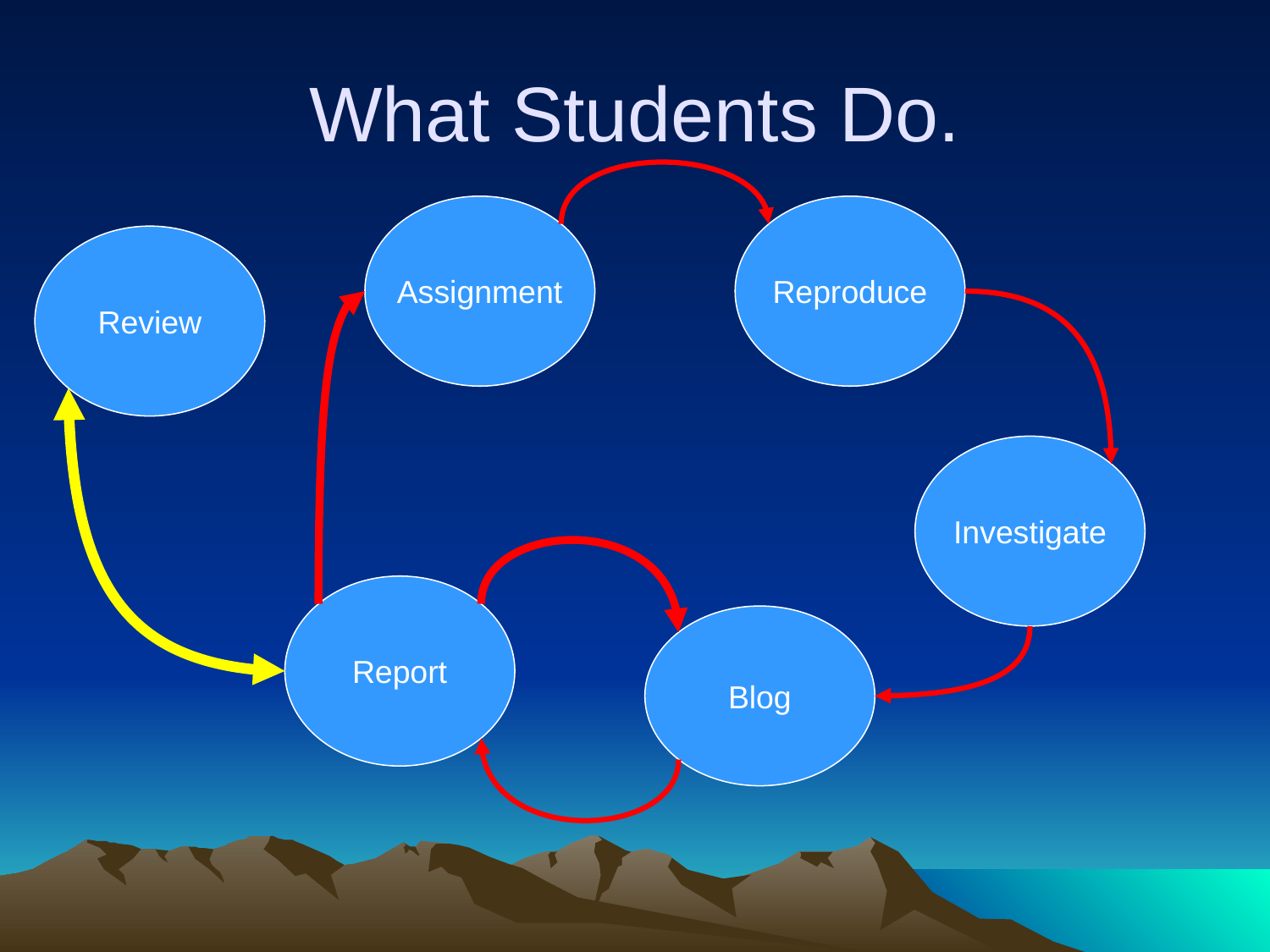

# What Students Do.
Assignment
Reproduce
Review
Investigate
Report
Blog